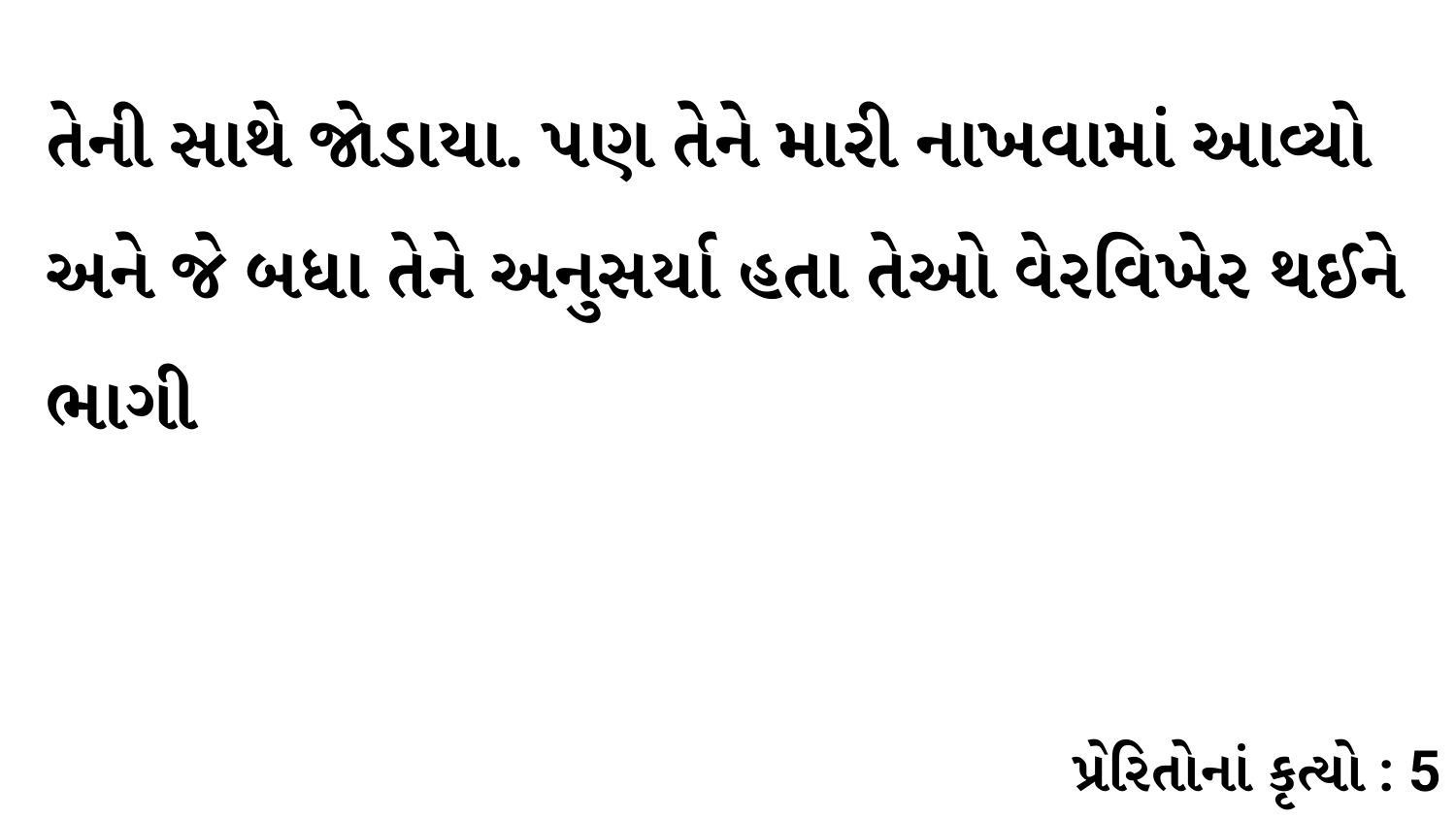

તેની સાથે જોડાયા. પણ તેને મારી નાખવામાં આવ્યો અને જે બધા તેને અનુસર્યા હતા તેઓ વેરવિખેર થઈને ભાગી
પ્રેરિતોનાં કૃત્યો : 5